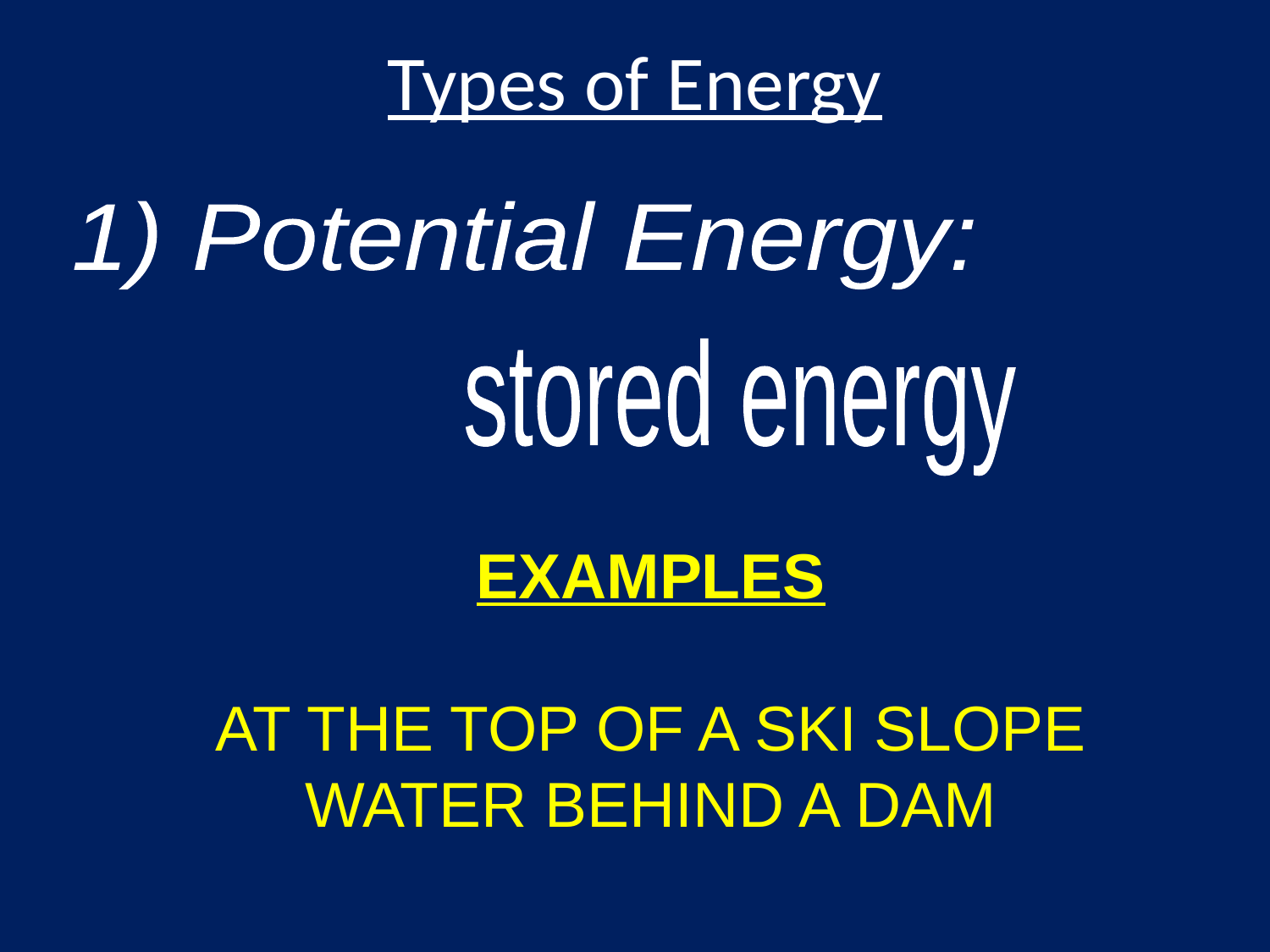

# Types of Energy
1) Potential Energy:

stored energy
EXAMPLES

AT THE TOP OF A SKI SLOPE
WATER BEHIND A DAM